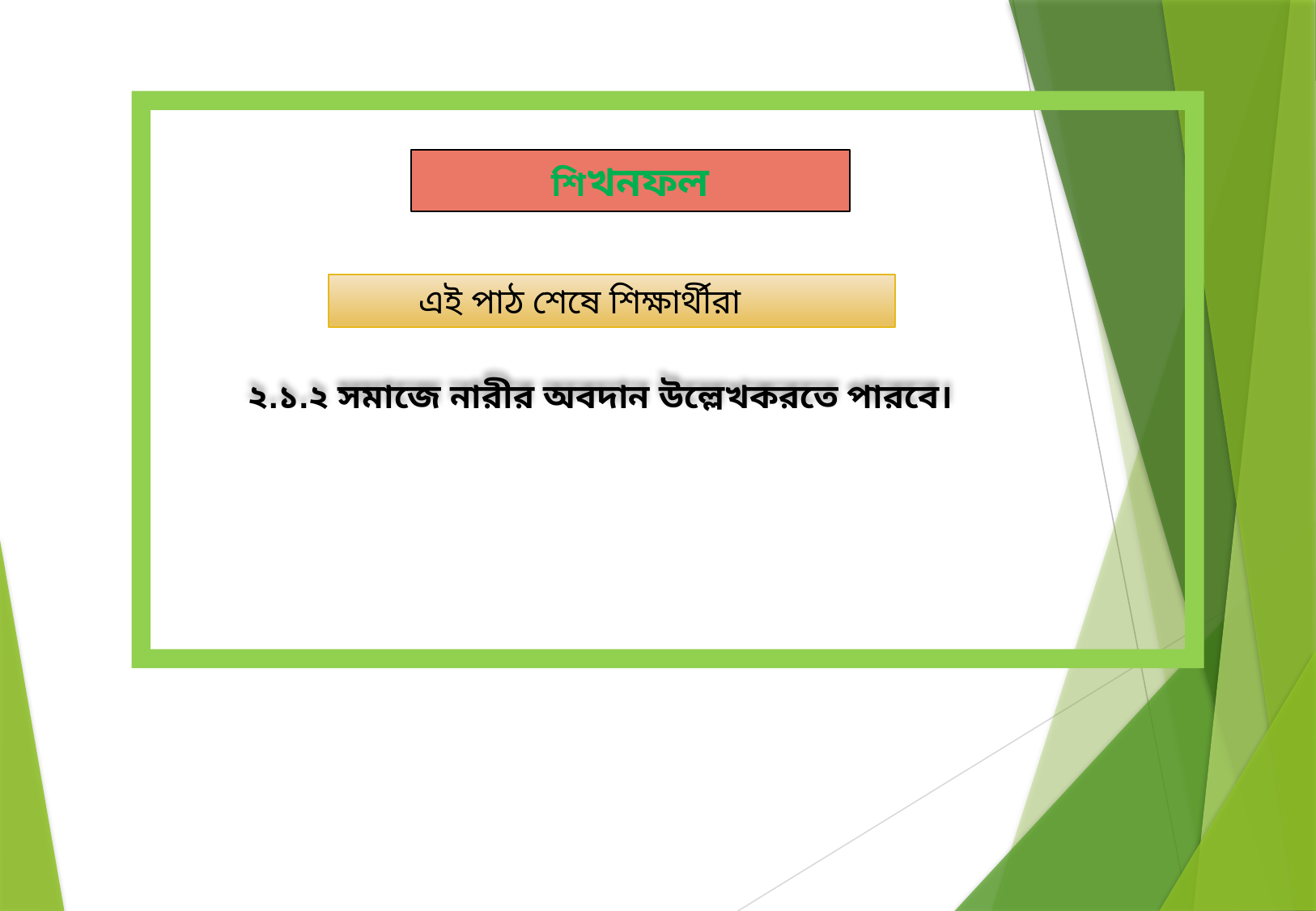

শিখনফল
         এই পাঠ শেষে শিক্ষার্থীরা
      ২.১.২ সমাজে নারীর অবদান উল্লেখকরতে পারবে।